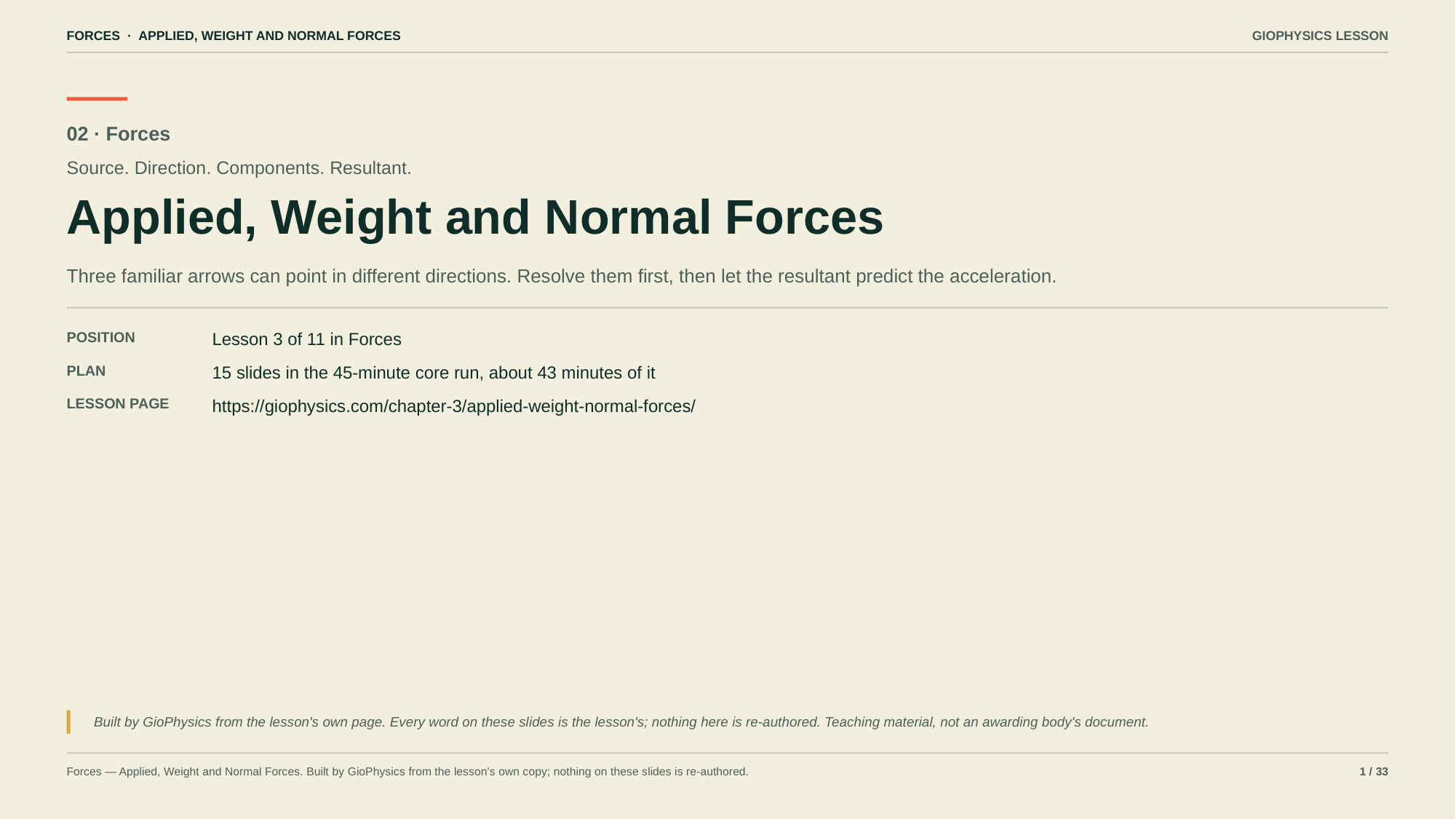

FORCES  ·  APPLIED, WEIGHT AND NORMAL FORCES
GIOPHYSICS LESSON

02 · Forces
Source. Direction. Components. Resultant.
Applied, Weight and Normal Forces
Three familiar arrows can point in different directions. Resolve them first, then let the resultant predict the acceleration.

POSITION
Lesson 3 of 11 in Forces
PLAN
15 slides in the 45-minute core run, about 43 minutes of it
LESSON PAGE
https://giophysics.com/chapter-3/applied-weight-normal-forces/

Built by GioPhysics from the lesson's own page. Every word on these slides is the lesson's; nothing here is re-authored. Teaching material, not an awarding body's document.

Forces — Applied, Weight and Normal Forces. Built by GioPhysics from the lesson's own copy; nothing on these slides is re-authored.
1 / 33